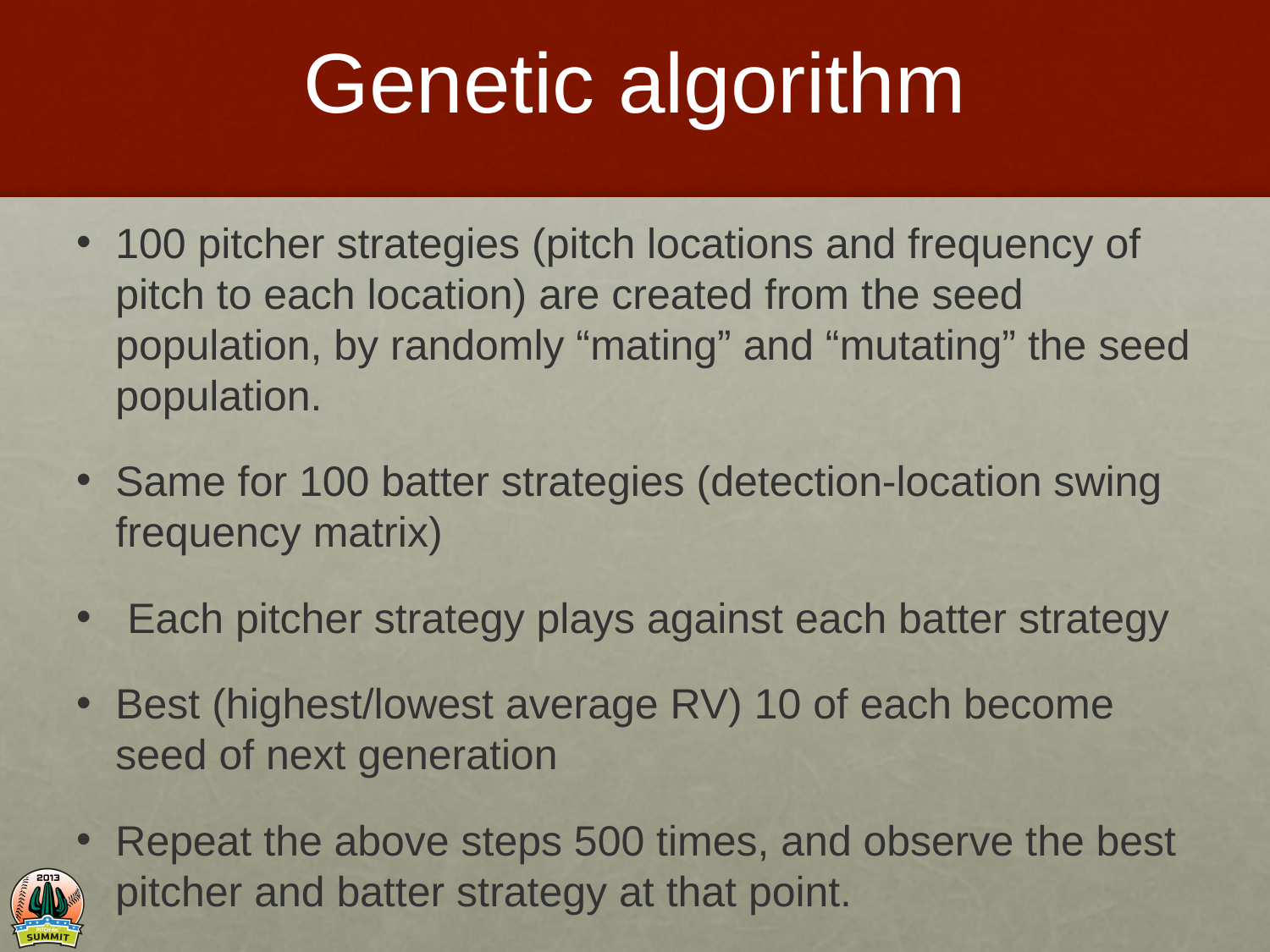

# Genetic algorithm
100 pitcher strategies (pitch locations and frequency of pitch to each location) are created from the seed population, by randomly “mating” and “mutating” the seed population.
Same for 100 batter strategies (detection-location swing frequency matrix)
 Each pitcher strategy plays against each batter strategy
Best (highest/lowest average RV) 10 of each become seed of next generation
Repeat the above steps 500 times, and observe the best pitcher and batter strategy at that point.